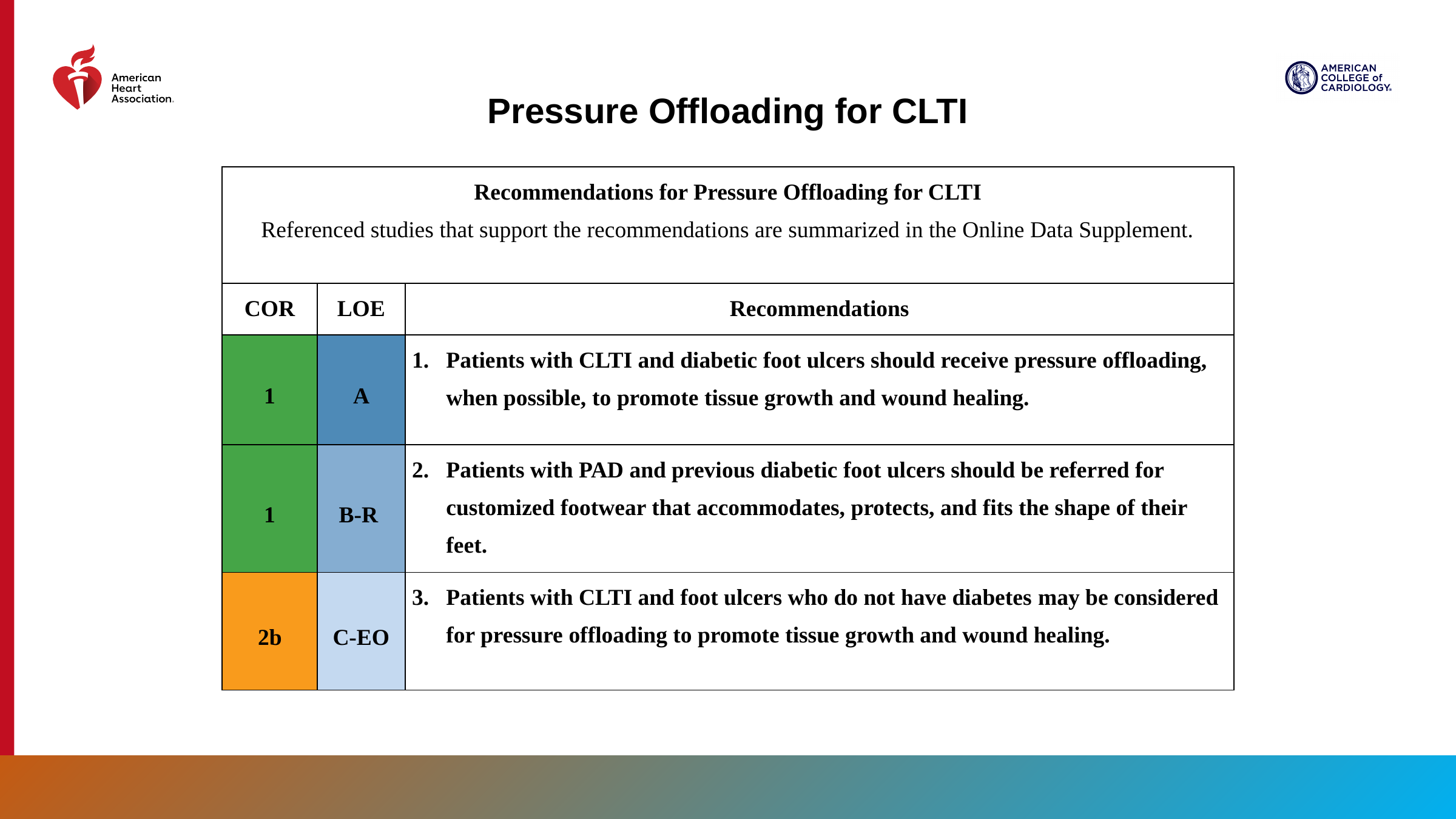

Pressure Offloading for CLTI
| Recommendations for Pressure Offloading for CLTI Referenced studies that support the recommendations are summarized in the Online Data Supplement. |  |  |
| --- | --- | --- |
| COR | LOE | Recommendations |
| 1 | A | Patients with CLTI and diabetic foot ulcers should receive pressure offloading, when possible, to promote tissue growth and wound healing. |
| 1 | B-R | Patients with PAD and previous diabetic foot ulcers should be referred for customized footwear that accommodates, protects, and fits the shape of their feet. |
| 2b | C-EO | Patients with CLTI and foot ulcers who do not have diabetes may be considered for pressure offloading to promote tissue growth and wound healing. |